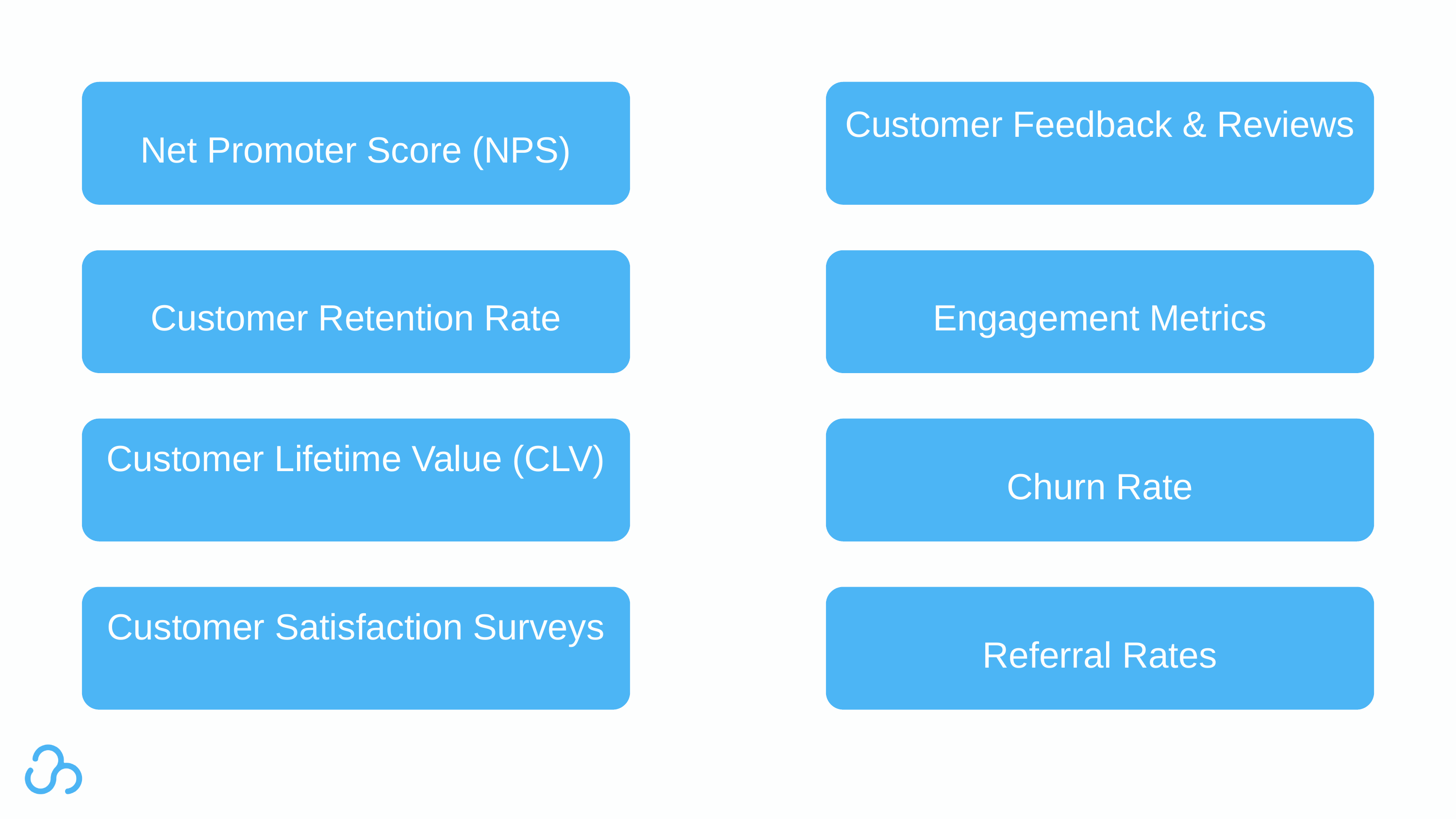

Customer Feedback & Reviews
Net Promoter Score (NPS)

Customer Retention Rate
Engagement Metrics

Customer Lifetime Value (CLV)
Churn Rate

Customer Satisfaction Surveys
Referral Rates